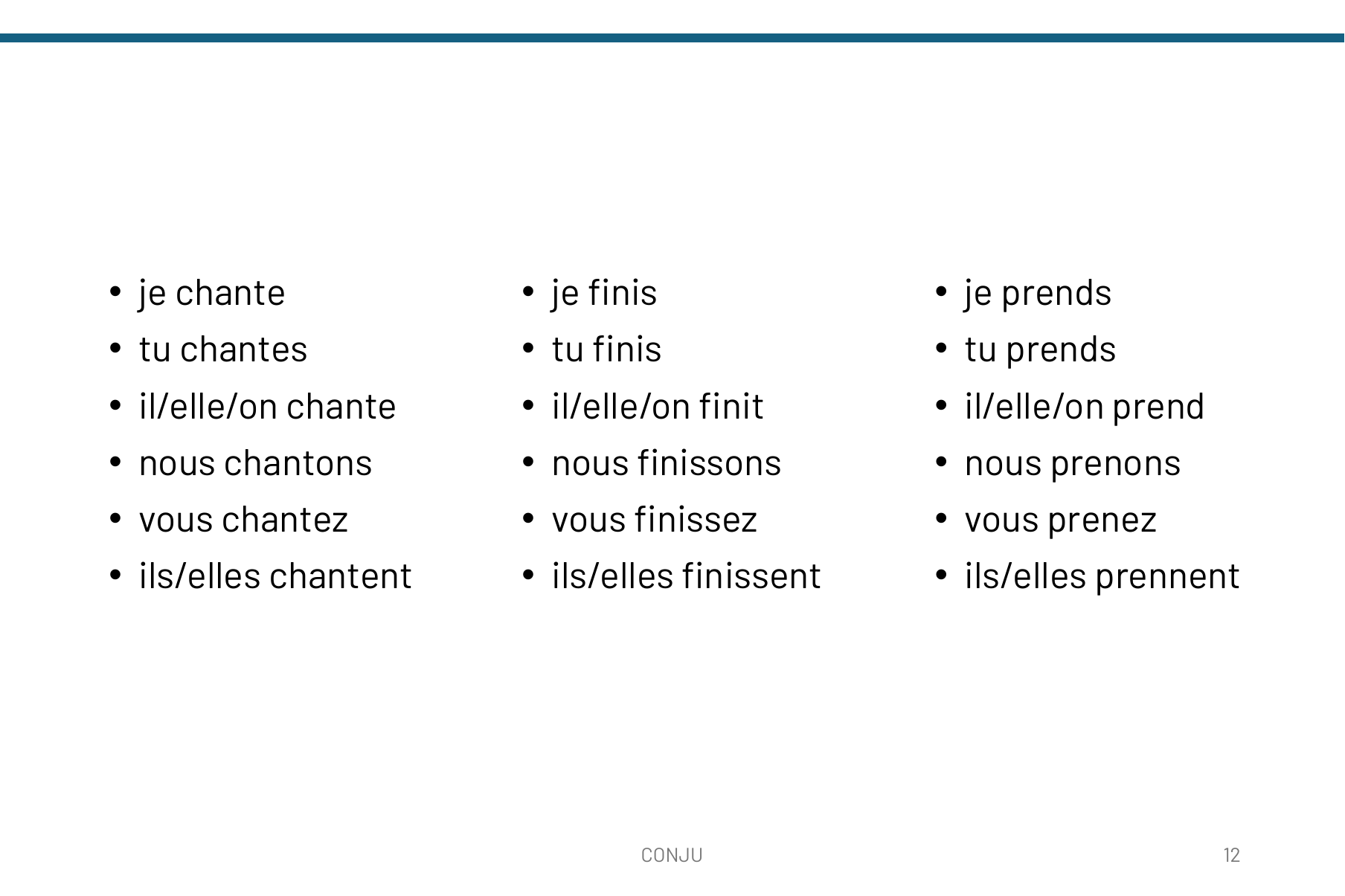

je chante
tu chantes
il/elle/on chante
nous chantons
vous chantez
ils/elles chantent
je finis
tu finis
il/elle/on finit
nous finissons
vous finissez
ils/elles finissent
je prends
tu prends
il/elle/on prend
nous prenons
vous prenez
ils/elles prennent
CONJU
12